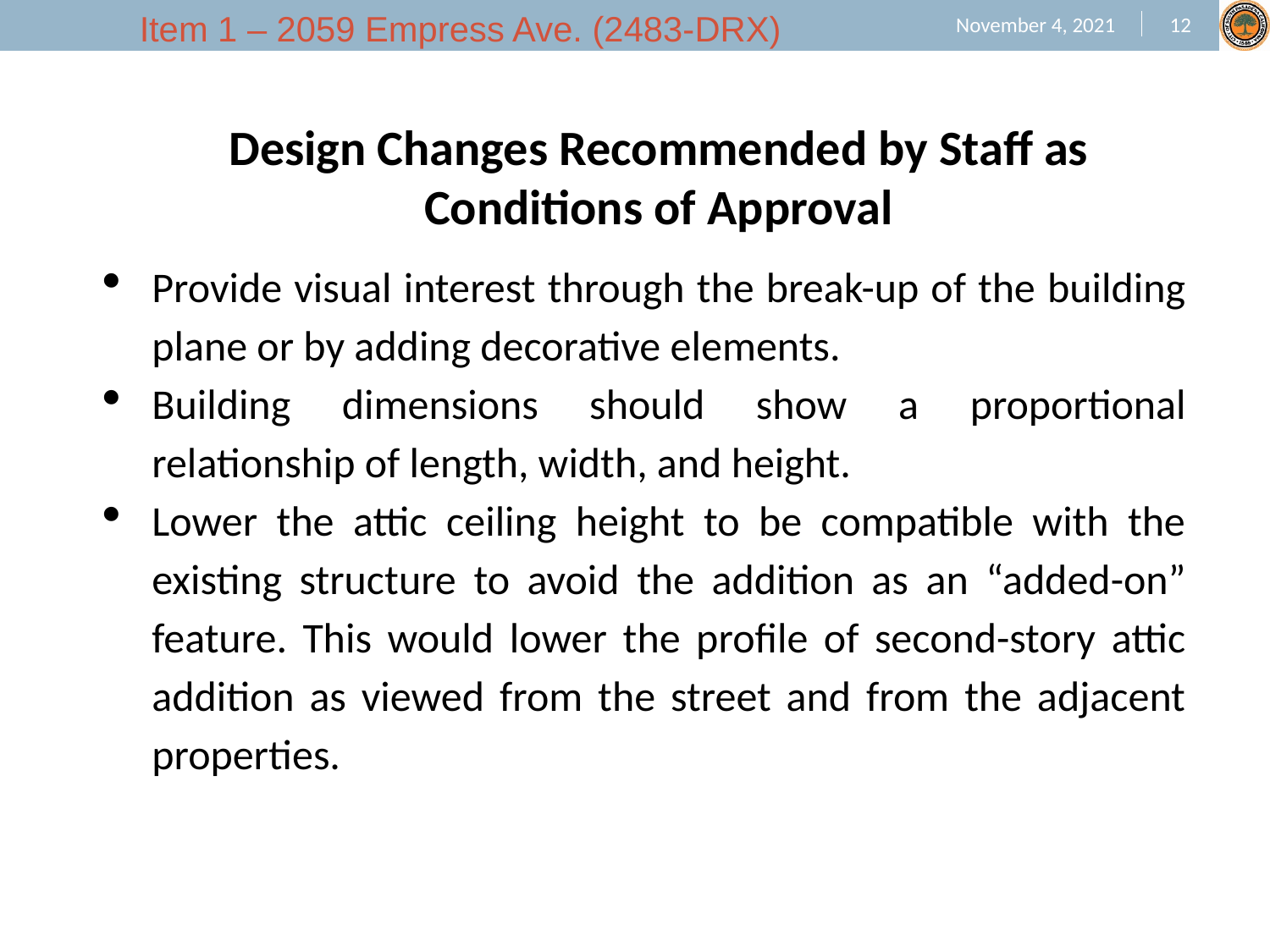

Design Changes Recommended by Staff as Conditions of Approval
Provide visual interest through the break-up of the building plane or by adding decorative elements.
Building dimensions should show a proportional relationship of length, width, and height.
Lower the attic ceiling height to be compatible with the existing structure to avoid the addition as an “added-on” feature. This would lower the profile of second-story attic addition as viewed from the street and from the adjacent properties.